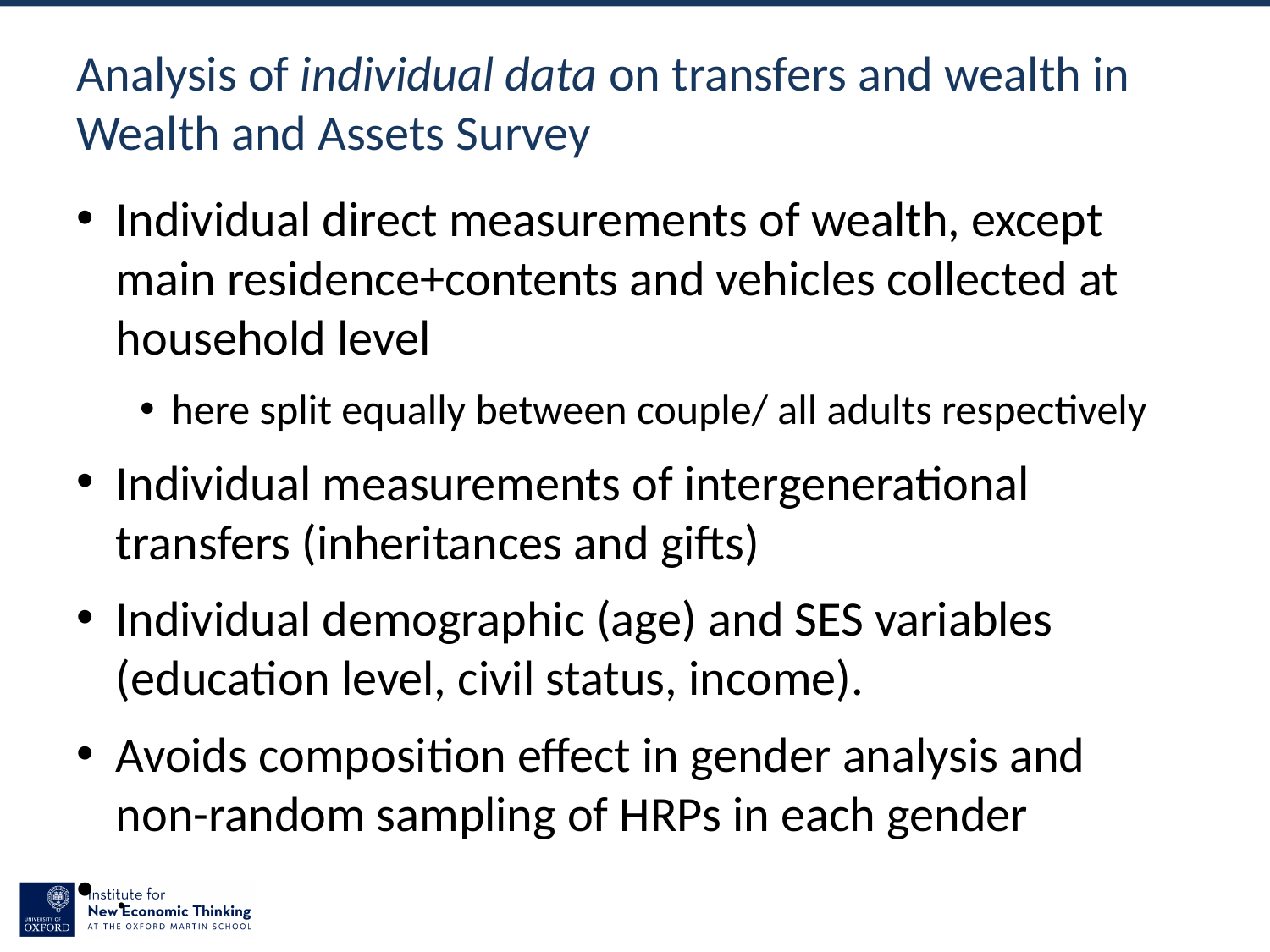

# Analysis of individual data on transfers and wealth in Wealth and Assets Survey
Individual direct measurements of wealth, except main residence+contents and vehicles collected at household level
here split equally between couple/ all adults respectively
Individual measurements of intergenerational transfers (inheritances and gifts)
Individual demographic (age) and SES variables (education level, civil status, income).
Avoids composition effect in gender analysis and non-random sampling of HRPs in each gender
.